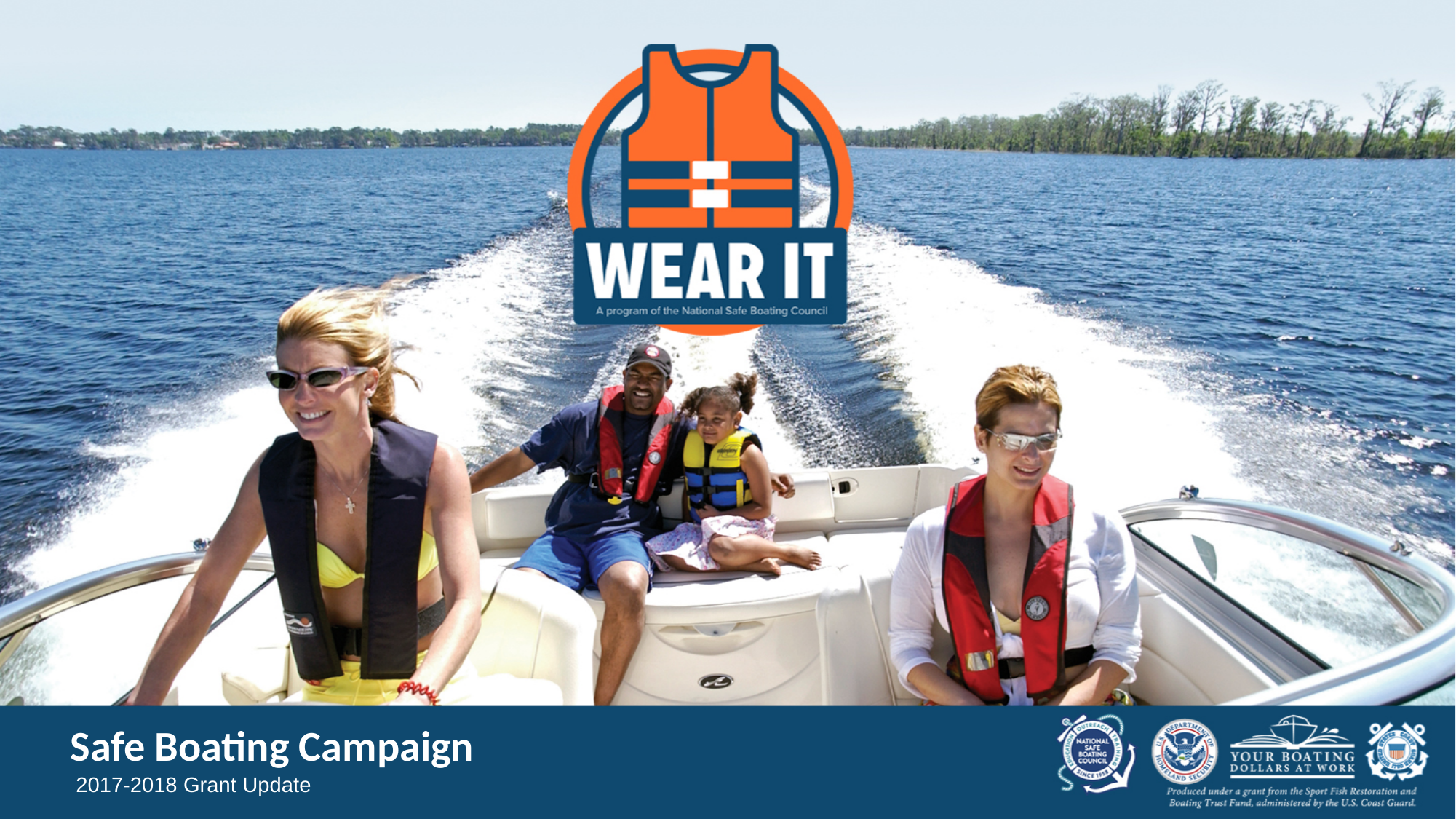

# Safe Boating Campaign
2017-2018 Grant Update